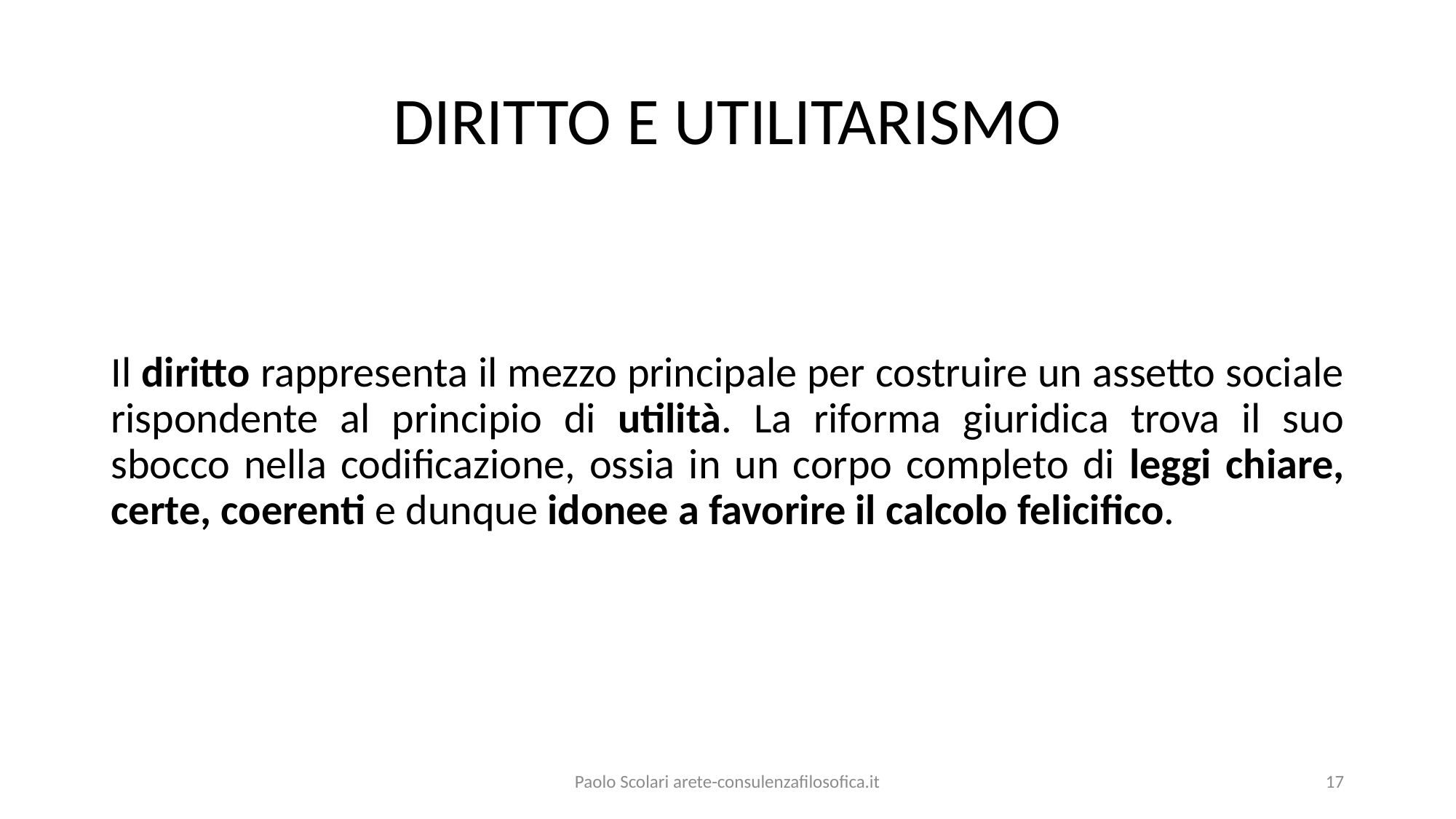

# DIRITTO E UTILITARISMO

Il diritto rappresenta il mezzo principale per costruire un assetto sociale rispondente al principio di utilità. La riforma giuridica trova il suo sbocco nella codificazione, ossia in un corpo completo di leggi chiare, certe, coerenti e dunque idonee a favorire il calcolo felicifico.
Paolo Scolari arete-consulenzafilosofica.it
17